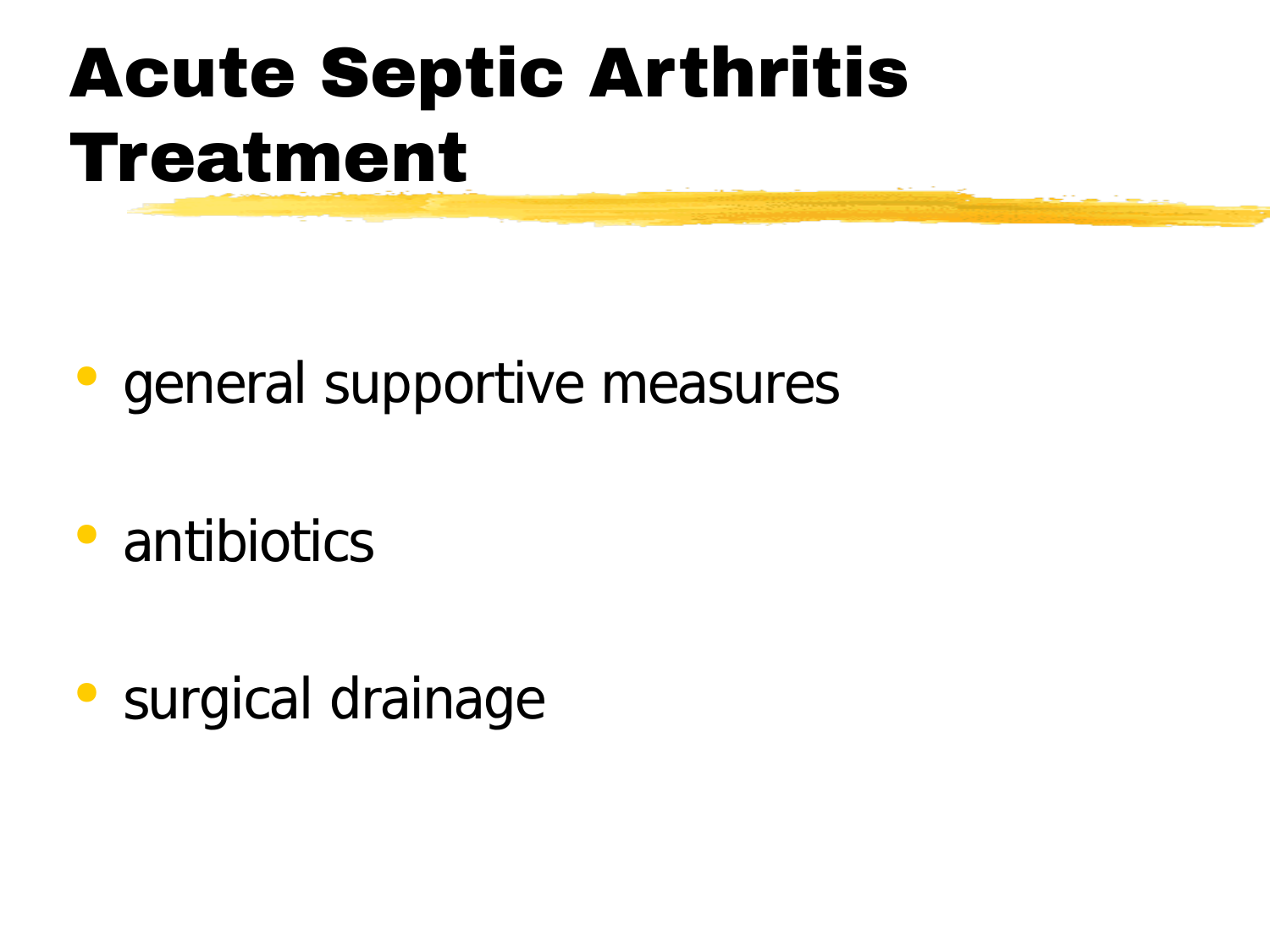

# Acute Septic Arthritis Treatment

general supportive measures

antibiotics

surgical drainage